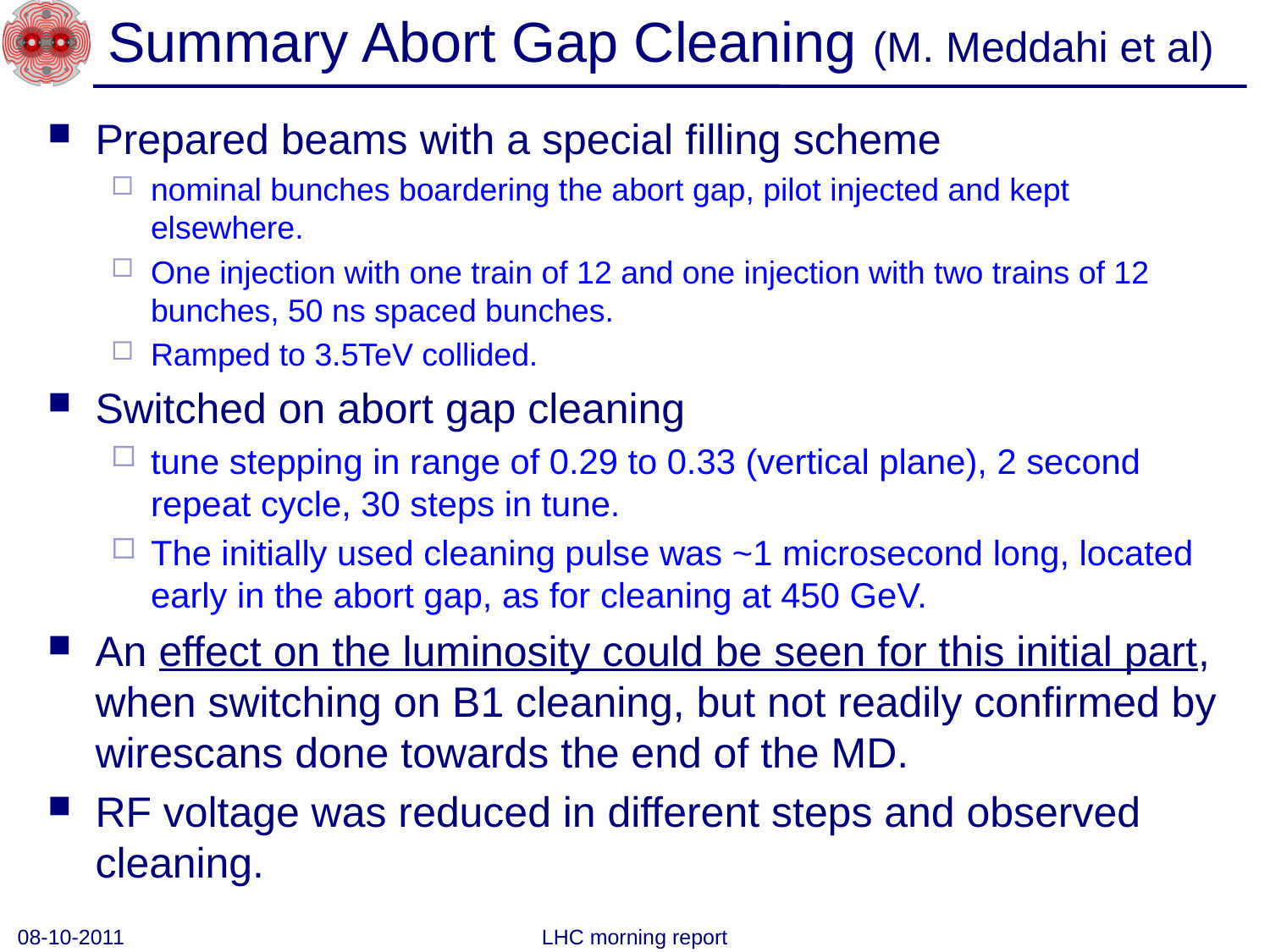

# Summary Abort Gap Cleaning (M. Meddahi et al)
Prepared beams with a special filling scheme
nominal bunches boardering the abort gap, pilot injected and kept elsewhere.
One injection with one train of 12 and one injection with two trains of 12 bunches, 50 ns spaced bunches.
Ramped to 3.5TeV collided.
Switched on abort gap cleaning
tune stepping in range of 0.29 to 0.33 (vertical plane), 2 second repeat cycle, 30 steps in tune.
The initially used cleaning pulse was ~1 microsecond long, located early in the abort gap, as for cleaning at 450 GeV.
An effect on the luminosity could be seen for this initial part, when switching on B1 cleaning, but not readily confirmed by wirescans done towards the end of the MD.
RF voltage was reduced in different steps and observed cleaning.
08-10-2011
LHC morning report